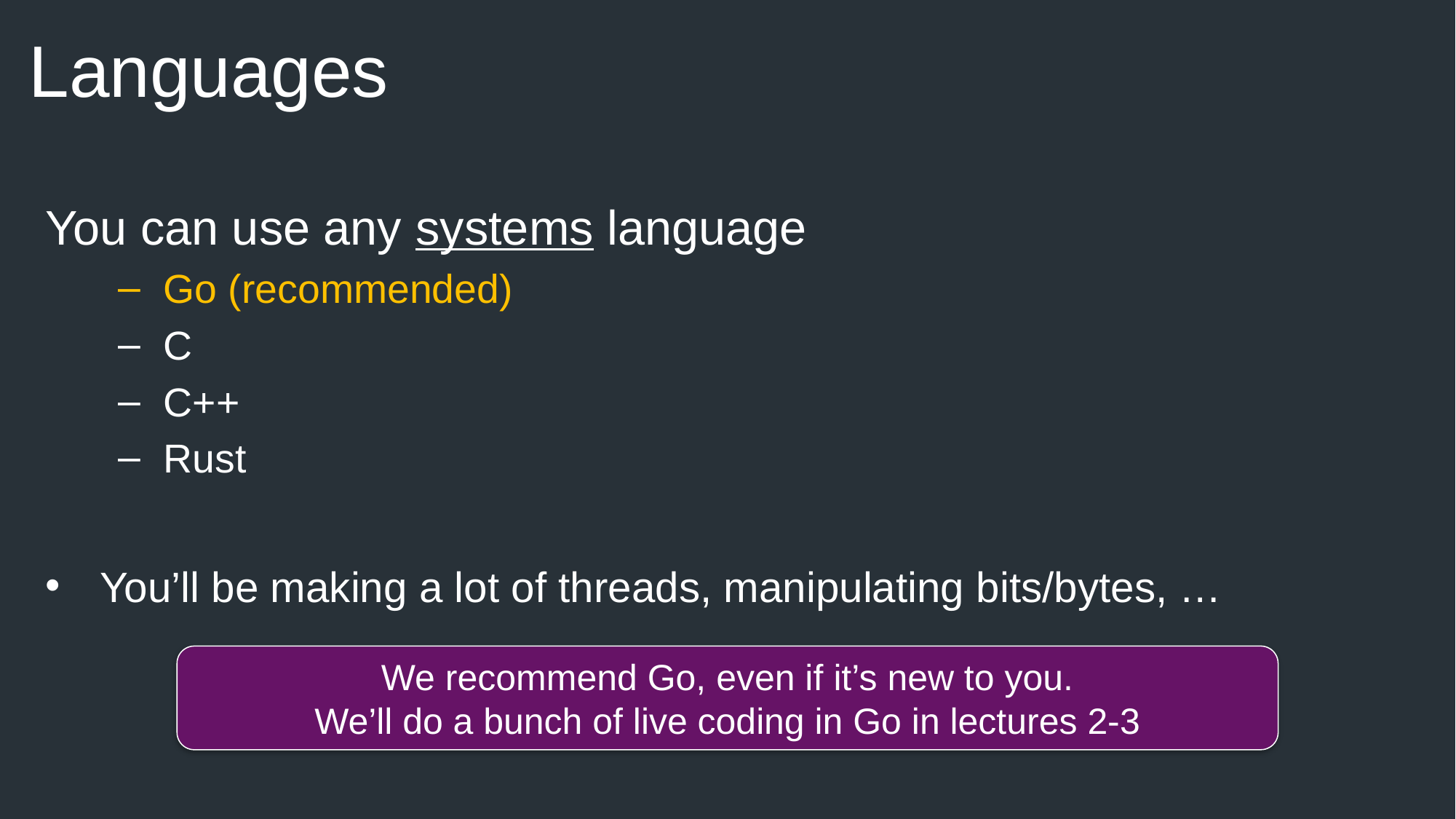

Languages
You can use any systems language
Go (recommended)
C
C++
Rust

You’ll be making a lot of threads, manipulating bits/bytes, …

We recommend Go, even if it’s new to you.
We’ll do a bunch of live coding in Go in lectures 2-3